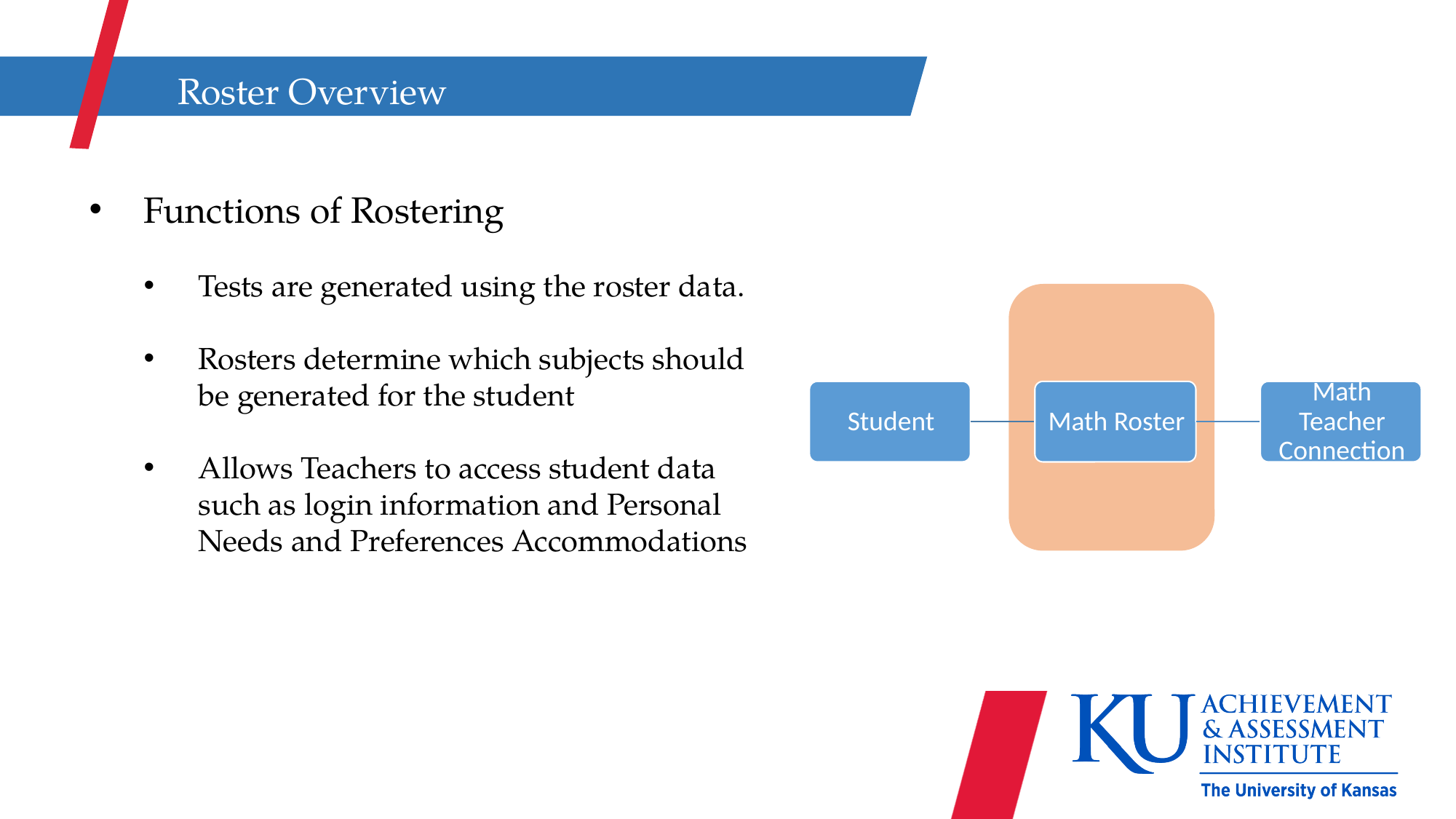

Roster Overview
Functions of Rostering

Tests are generated using the roster data.

Rosters determine which subjects should be generated for the student

Allows Teachers to access student data such as login information and Personal Needs and Preferences Accommodations

Student

Math Roster

Math Teacher Connection